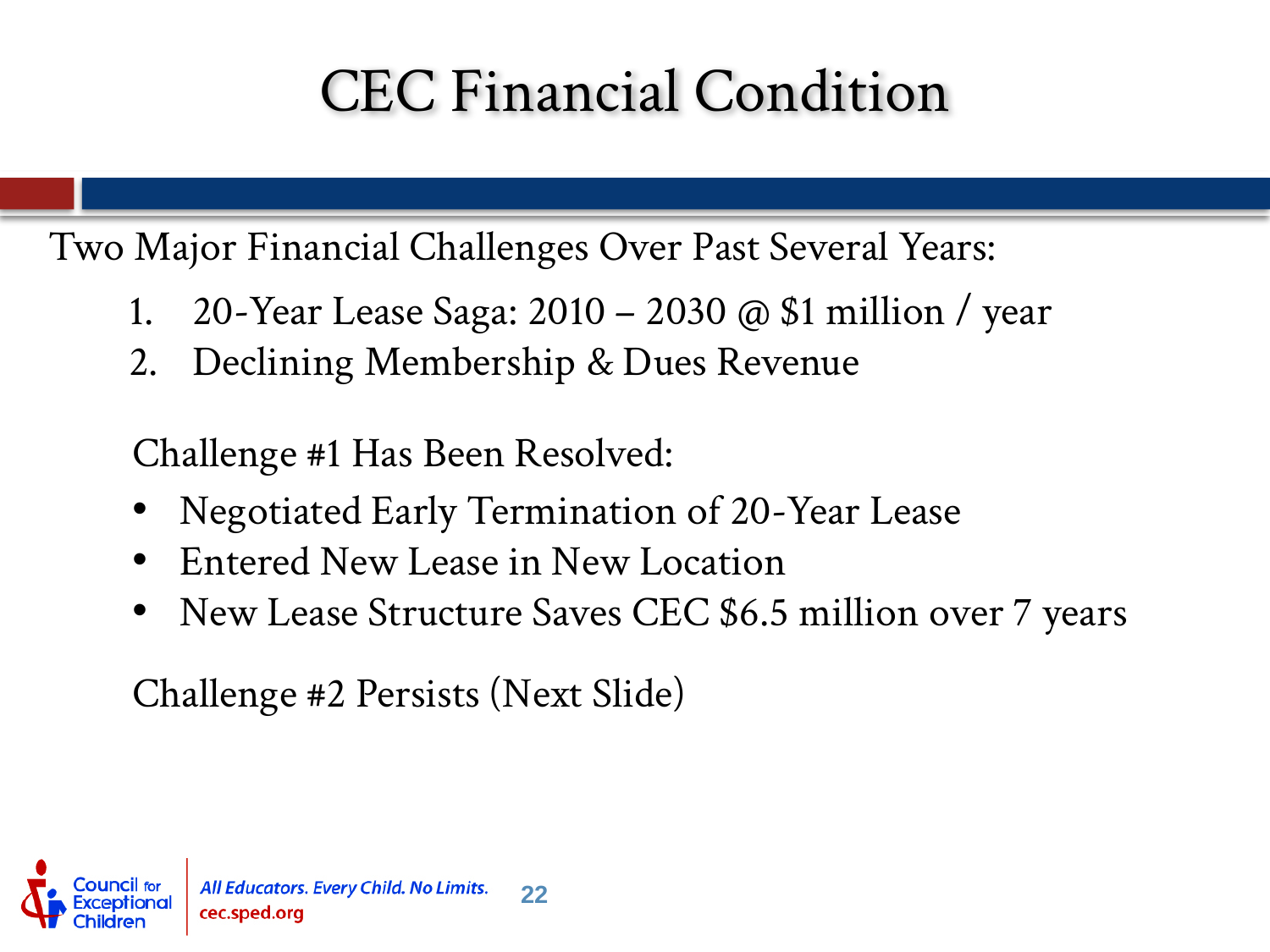

CEC Financial Condition
Two Major Financial Challenges Over Past Several Years:
20-Year Lease Saga: 2010 – 2030 @ $1 million / year
Declining Membership & Dues Revenue
Challenge #1 Has Been Resolved:
Negotiated Early Termination of 20-Year Lease
Entered New Lease in New Location
New Lease Structure Saves CEC $6.5 million over 7 years
Challenge #2 Persists (Next Slide)
22